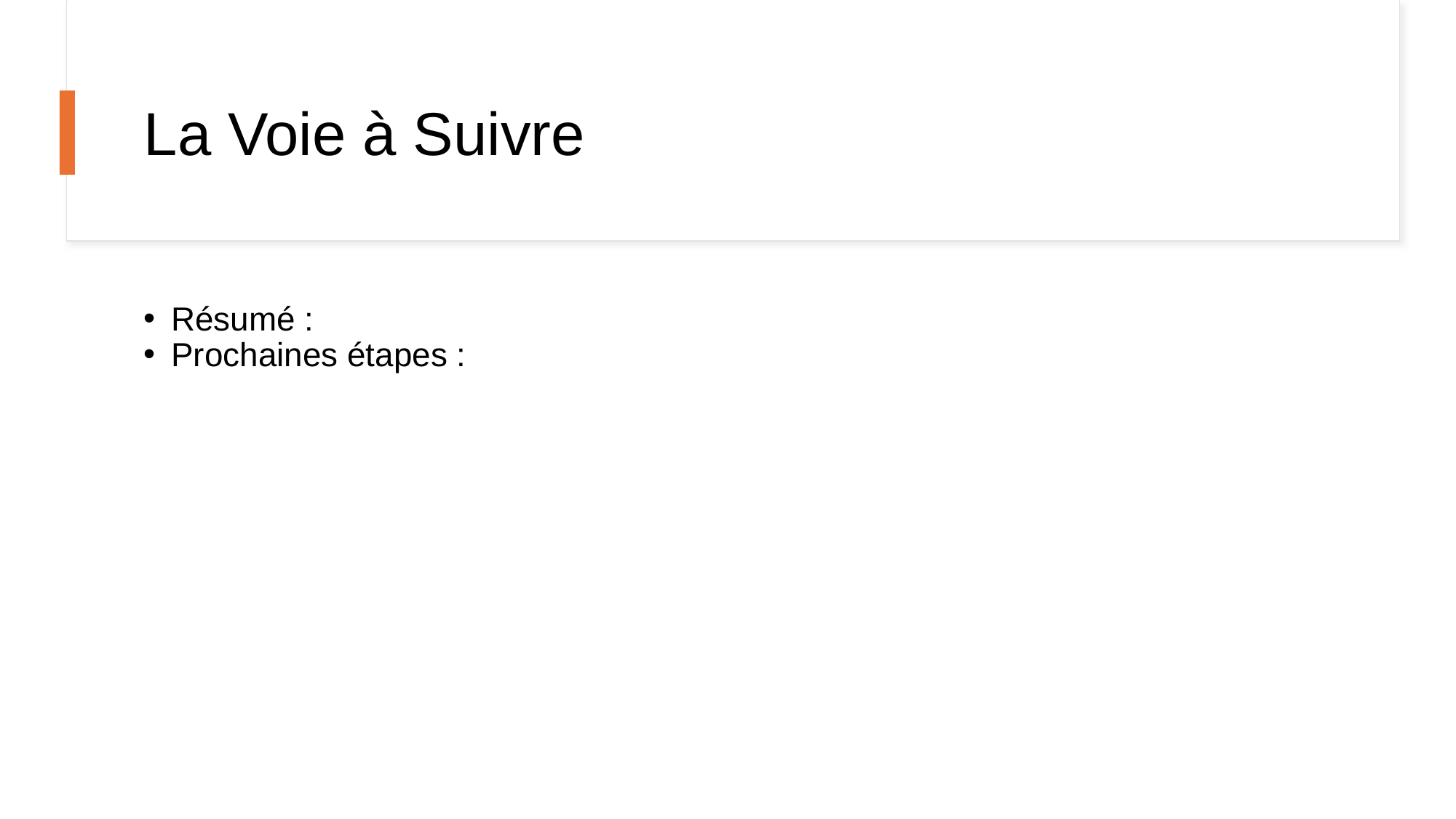

# La Voie à Suivre

Résumé :
Prochaines étapes :